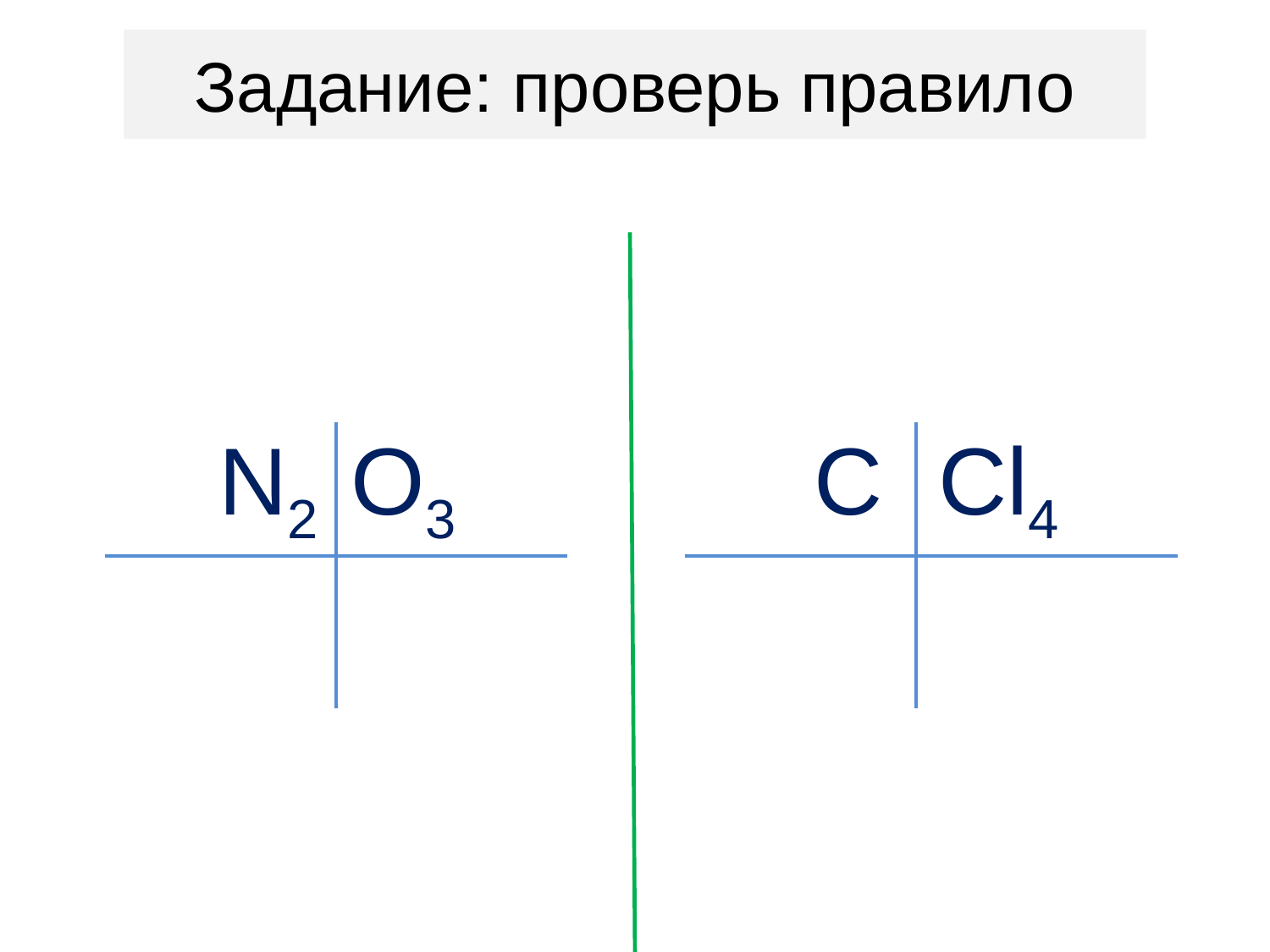

Задание: проверь правило
|  |  |  |  |
| --- | --- | --- | --- |
|  | N2 | O3 |  |
|  |  |  |  |
|  |  |  |  |
|  |  |  |  |
| --- | --- | --- | --- |
|  | С | Cl4 |  |
|  |  |  |  |
|  |  |  |  |